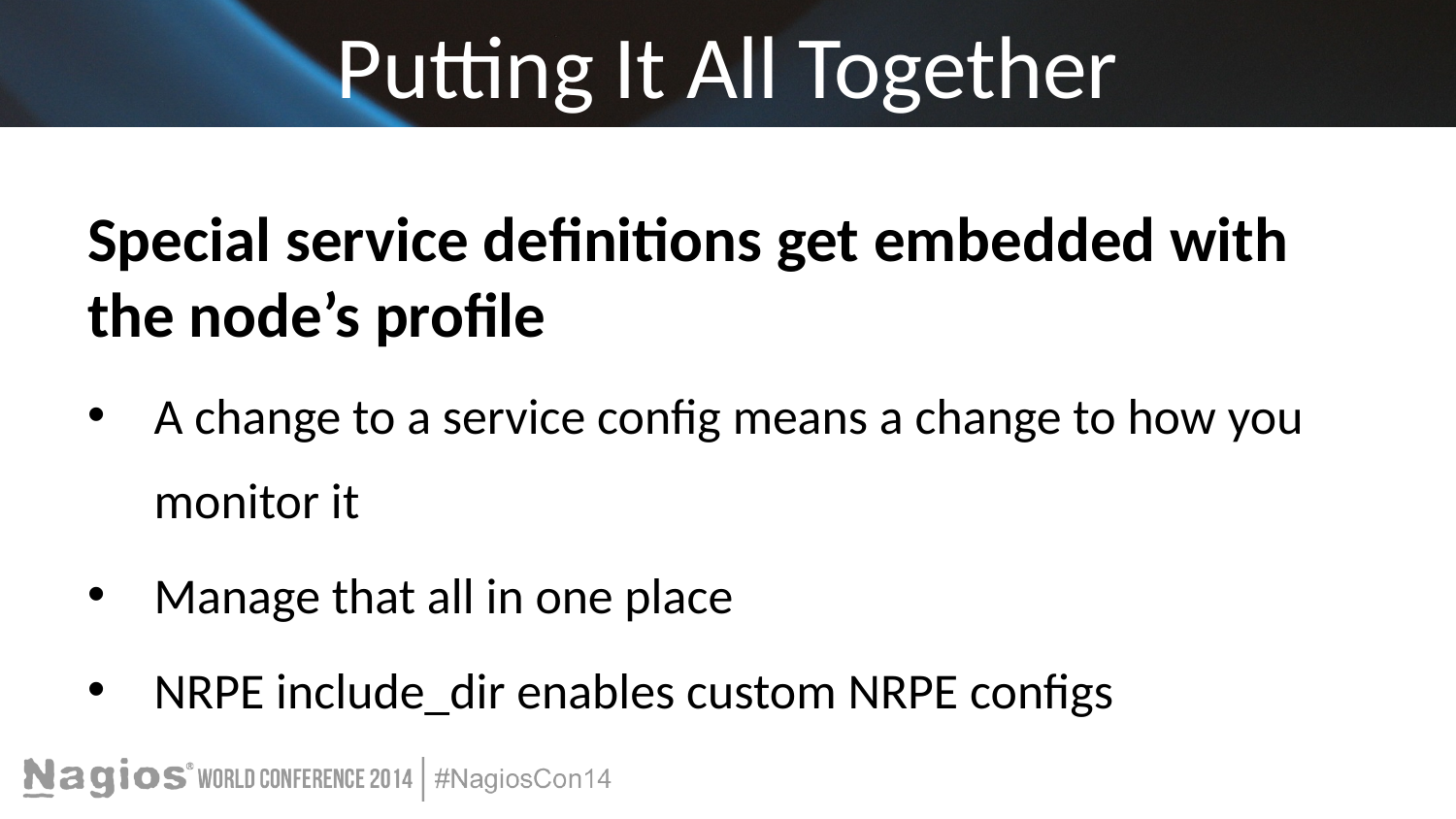

# Putting It All Together
Special service definitions get embedded with the node’s profile
A change to a service config means a change to how you monitor it
Manage that all in one place
NRPE include_dir enables custom NRPE configs